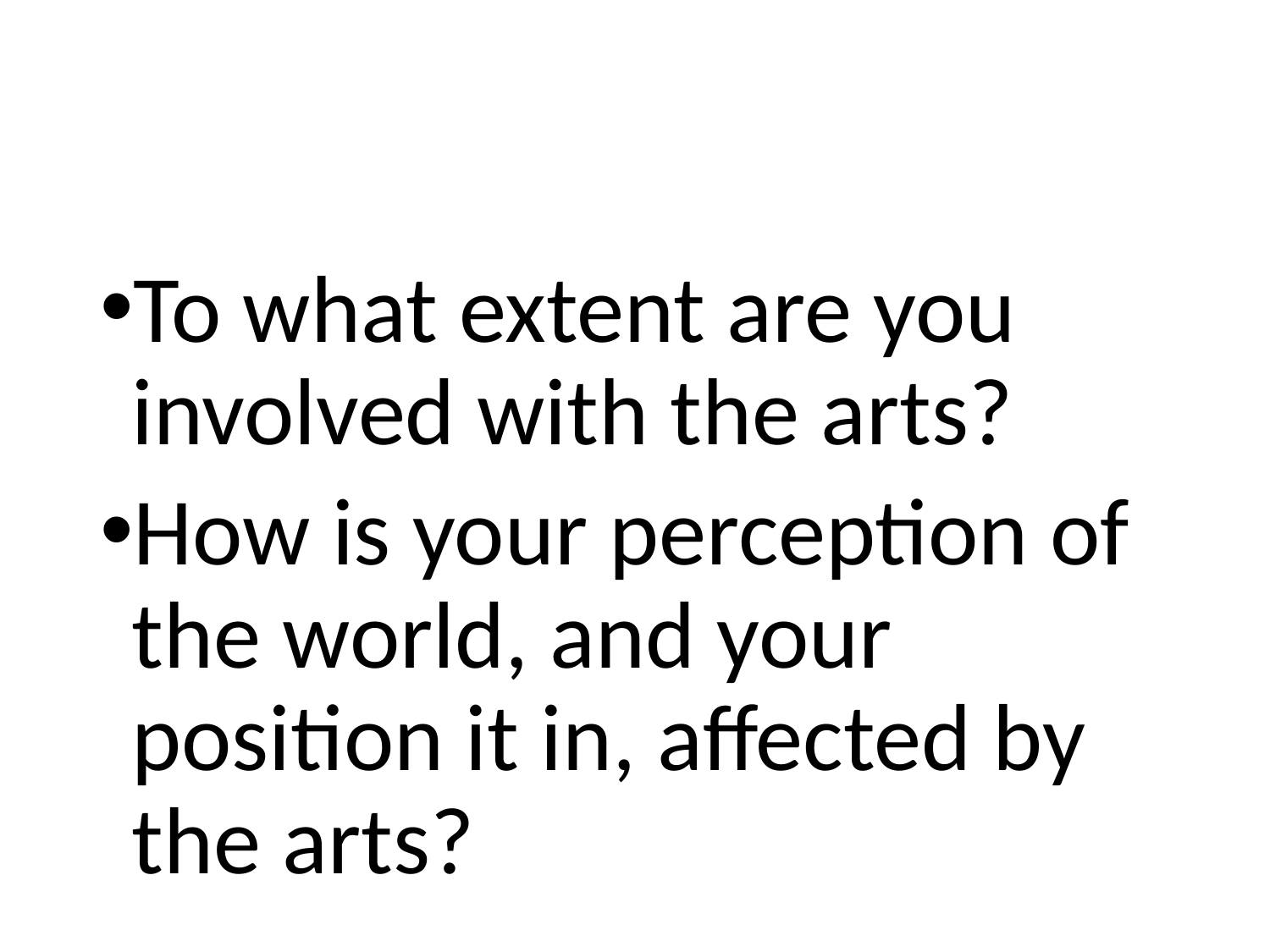

#
To what extent are you involved with the arts?
How is your perception of the world, and your position it in, affected by the arts?